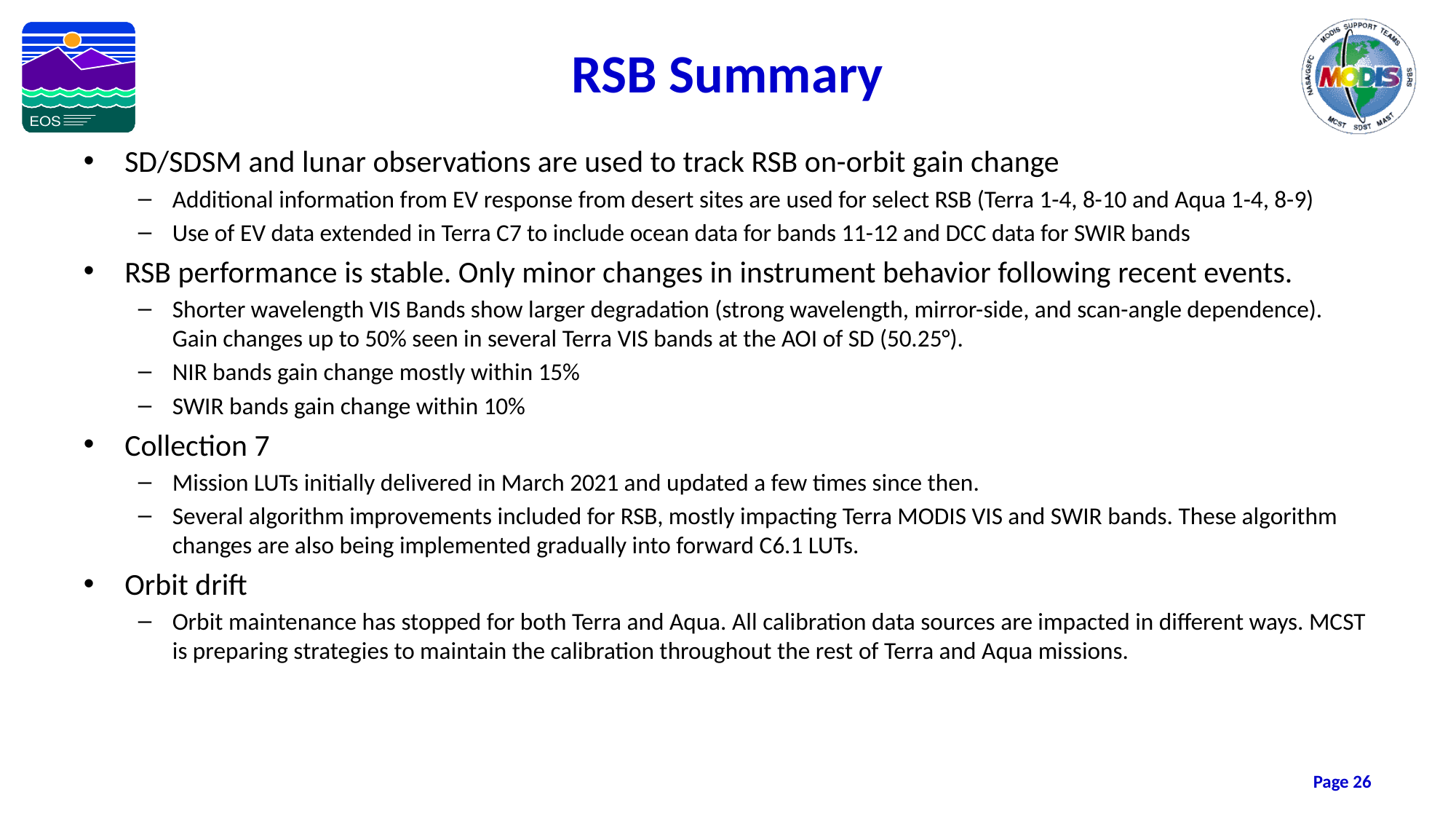

# RSB Summary
SD/SDSM and lunar observations are used to track RSB on-orbit gain change
Additional information from EV response from desert sites are used for select RSB (Terra 1-4, 8-10 and Aqua 1-4, 8-9)
Use of EV data extended in Terra C7 to include ocean data for bands 11-12 and DCC data for SWIR bands
RSB performance is stable. Only minor changes in instrument behavior following recent events.
Shorter wavelength VIS Bands show larger degradation (strong wavelength, mirror-side, and scan-angle dependence). Gain changes up to 50% seen in several Terra VIS bands at the AOI of SD (50.25°).
NIR bands gain change mostly within 15%
SWIR bands gain change within 10%
Collection 7
Mission LUTs initially delivered in March 2021 and updated a few times since then.
Several algorithm improvements included for RSB, mostly impacting Terra MODIS VIS and SWIR bands. These algorithm changes are also being implemented gradually into forward C6.1 LUTs.
Orbit drift
Orbit maintenance has stopped for both Terra and Aqua. All calibration data sources are impacted in different ways. MCST is preparing strategies to maintain the calibration throughout the rest of Terra and Aqua missions.
Page 26